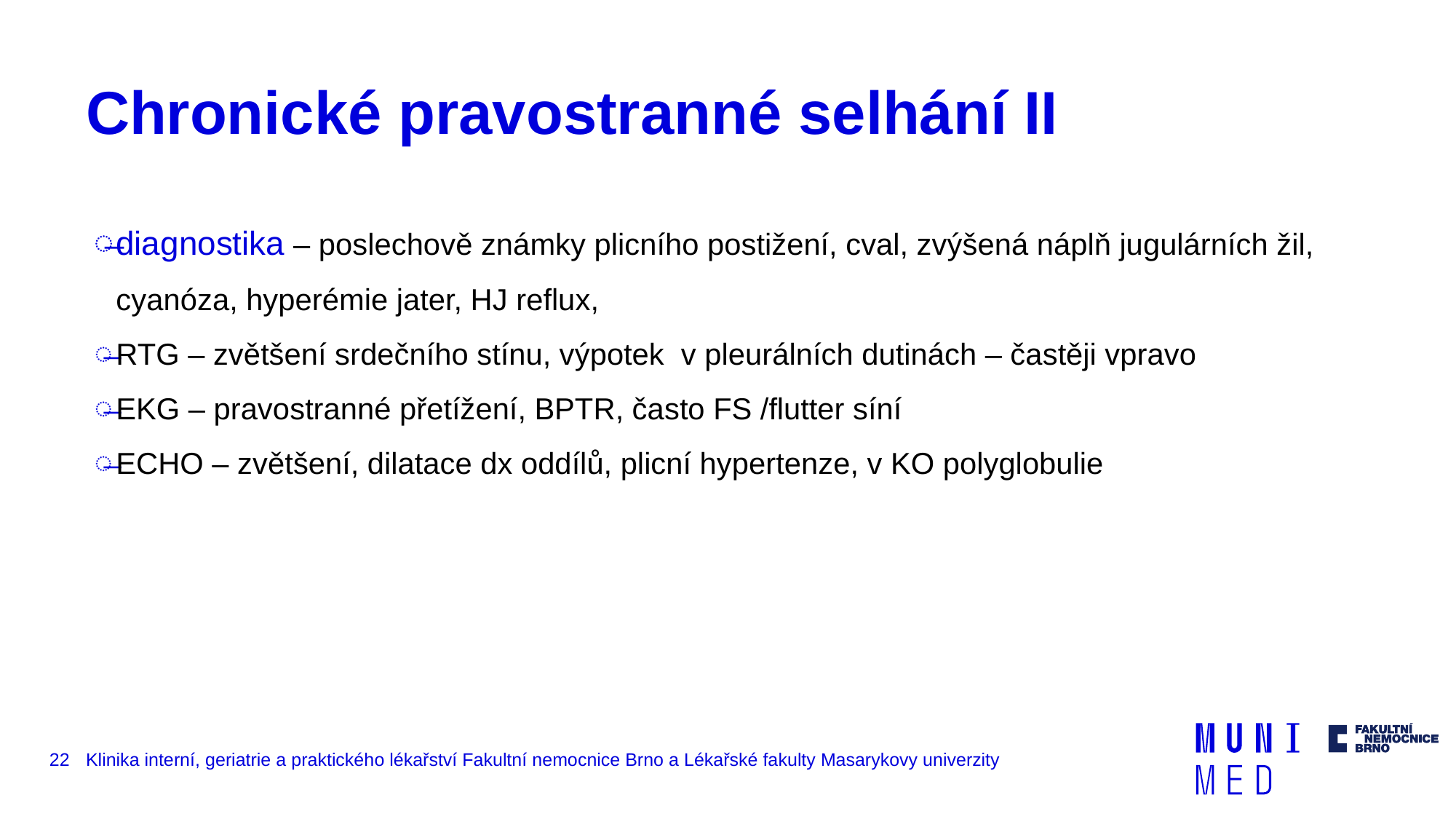

# Chronické pravostranné selhání II
diagnostika – poslechově známky plicního postižení, cval, zvýšená náplň jugulárních žil, cyanóza, hyperémie jater, HJ reflux,
RTG – zvětšení srdečního stínu, výpotek  v pleurálních dutinách – častěji vpravo
EKG – pravostranné přetížení, BPTR, často FS /flutter síní
ECHO – zvětšení, dilatace dx oddílů, plicní hypertenze, v KO polyglobulie
22
Klinika interní, geriatrie a praktického lékařství Fakultní nemocnice Brno a Lékařské fakulty Masarykovy univerzity